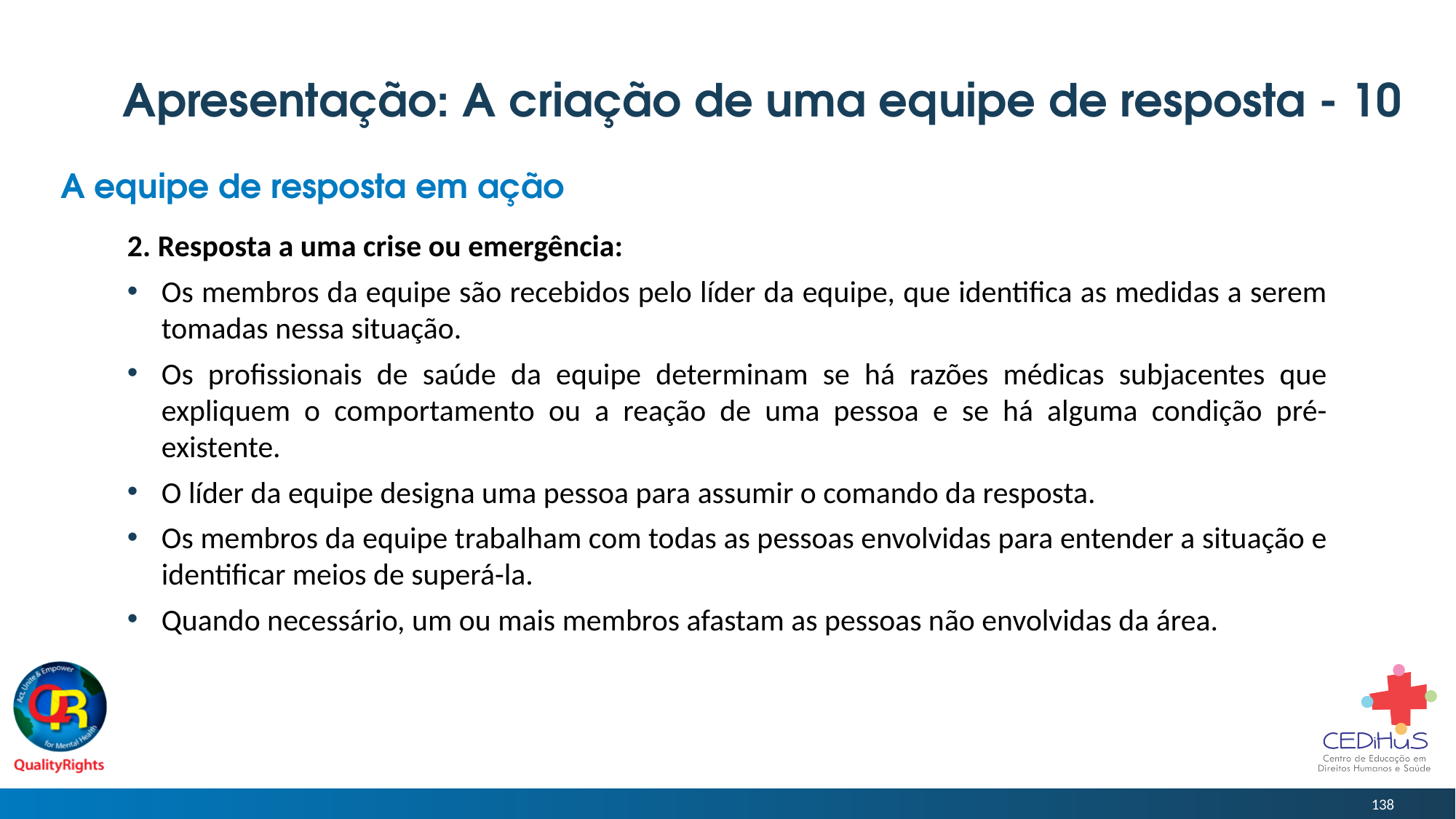

# Apresentação: A criação de uma equipe de resposta - 10
A equipe de resposta em ação
2. Resposta a uma crise ou emergência:
Os membros da equipe são recebidos pelo líder da equipe, que identifica as medidas a serem tomadas nessa situação.
Os profissionais de saúde da equipe determinam se há razões médicas subjacentes que expliquem o comportamento ou a reação de uma pessoa e se há alguma condição pré-existente.
O líder da equipe designa uma pessoa para assumir o comando da resposta.
Os membros da equipe trabalham com todas as pessoas envolvidas para entender a situação e identificar meios de superá-la.
Quando necessário, um ou mais membros afastam as pessoas não envolvidas da área.